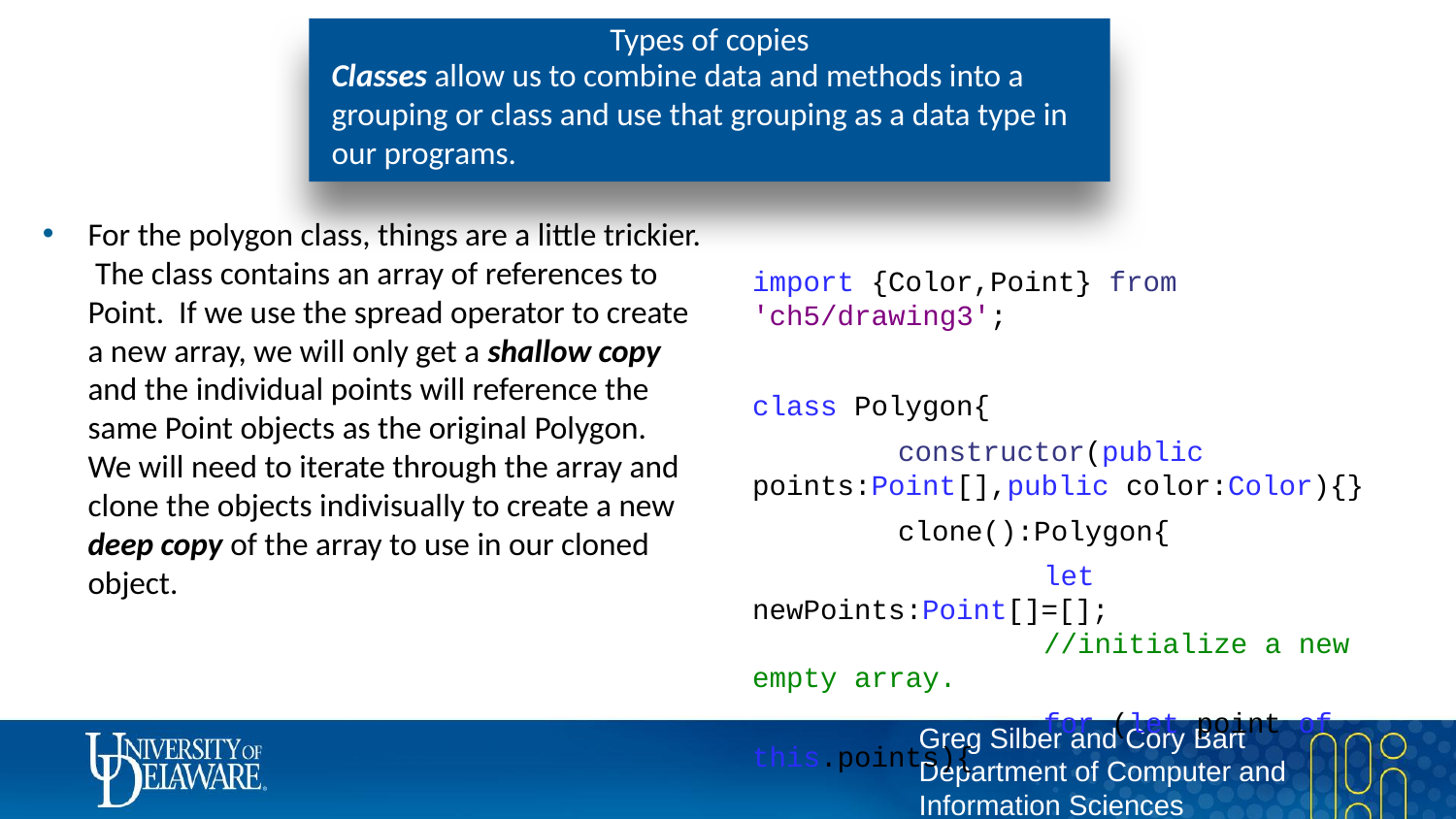

# Types of copies
Classes allow us to combine data and methods into a grouping or class and use that grouping as a data type in our programs.
For the polygon class, things are a little trickier.  The class contains an array of references to Point.  If we use the spread operator to create a new array, we will only get a shallow copy and the individual points will reference the same Point objects as the original Polygon.  We will need to iterate through the array and clone the objects indivisually to create a new deep copy of the array to use in our cloned object.

import {Color,Point} from 'ch5/drawing3';

class Polygon{
	constructor(public points:Point[],public color:Color){}
	clone():Polygon{
		let newPoints:Point[]=[];				//initialize a new empty array.
		for (let point of this.points){
			newPoints.push(point.clone());		//don’t push the point, push a clone of it.
		}
		// so newPoints is a new array containing clones of all the points in this polygon.  We can pass it directly since it is completely new.
	 	return new Polygon(newPoints,this.color.clone());
	}
}
let pts=[
	new Point(0,0,new Color()),
	new Point(100,0,new Color()),
	new Point(100,100,new Color()),
	new Point(100,0,new Color())
];
let poly=new Polygon(pts,new Color());
let poly2=poly.clone();
poly2.color.red=255;
console.log(poly,poly2);